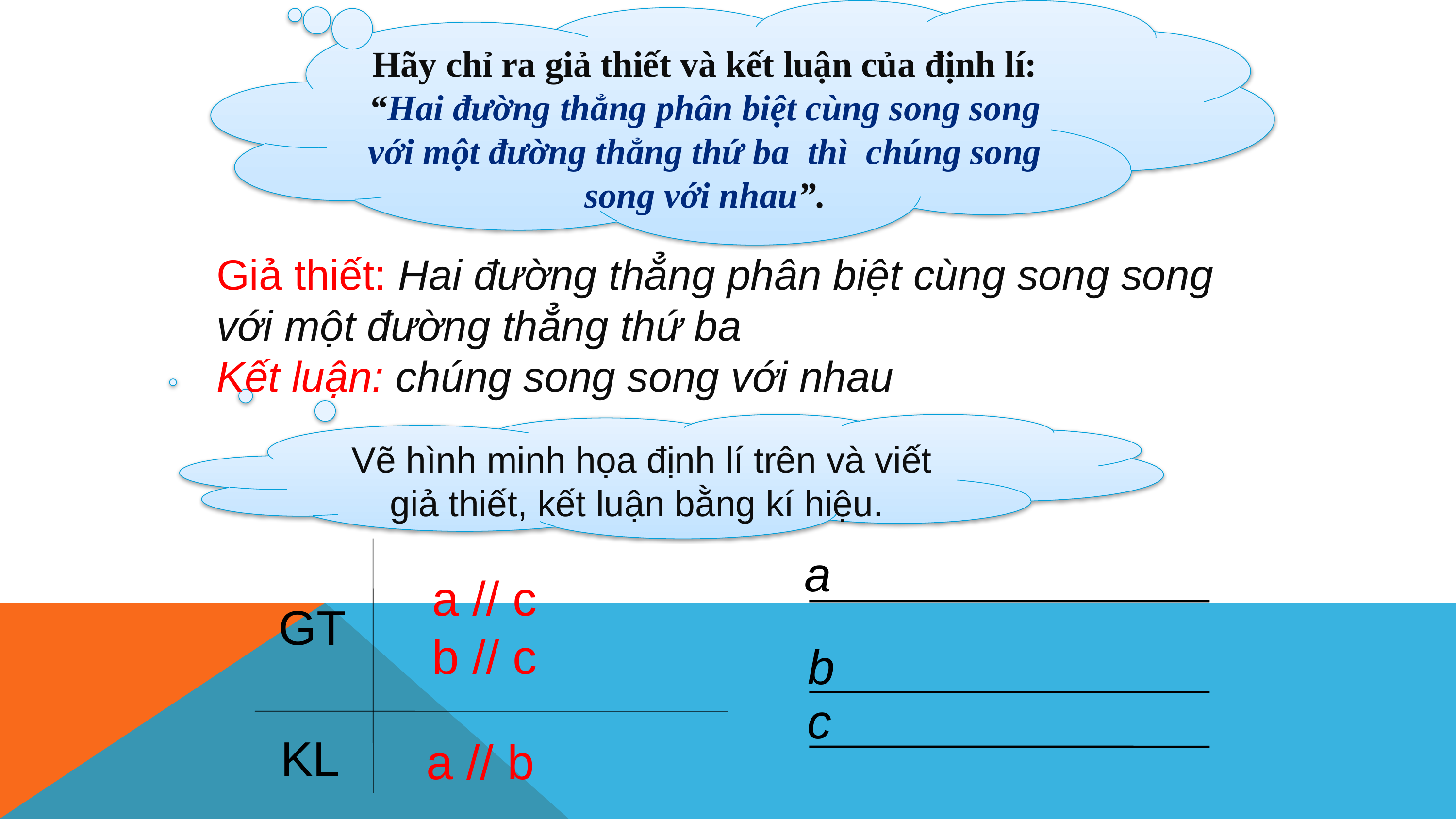

Hãy chỉ ra giả thiết và kết luận của định lí: “Hai đường thẳng phân biệt cùng song song với một đường thẳng thứ ba  thì  chúng song song với nhau”.
Giả thiết: Hai đường thẳng phân biệt cùng song song với một đường thẳng thứ ba
Kết luận: chúng song song với nhau
 Vẽ hình minh họa định lí trên và viết giả thiết, kết luận bằng kí hiệu.

GT
KL
a

b
c
a // c
b // c
a // b